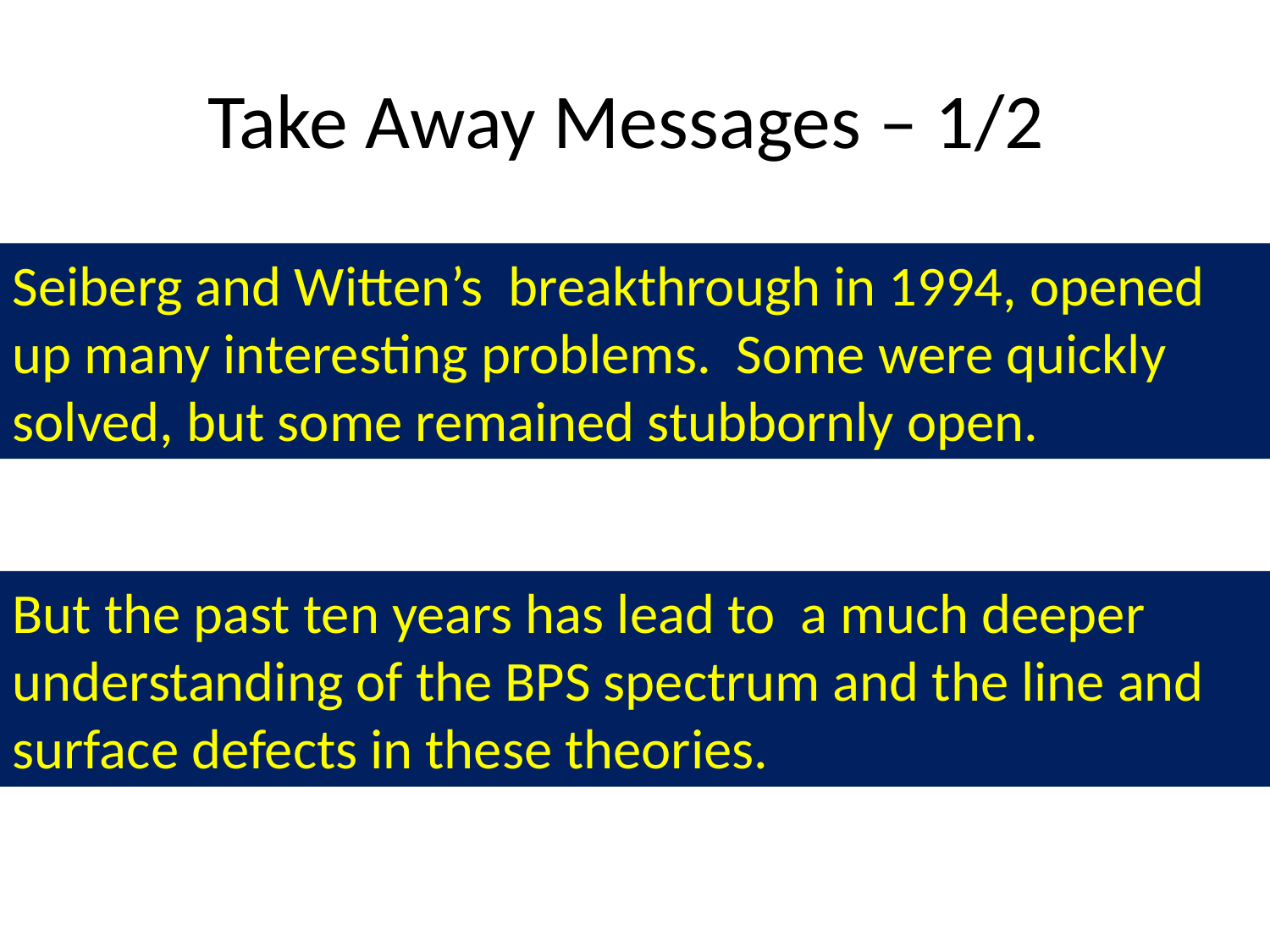

# Take Away Messages – 1/2
Seiberg and Witten’s  breakthrough in 1994, opened up many interesting problems.  Some were quickly solved, but some remained stubbornly open.
But the past ten years has lead to  a much deeper understanding of the BPS spectrum and the line and surface defects in these theories.